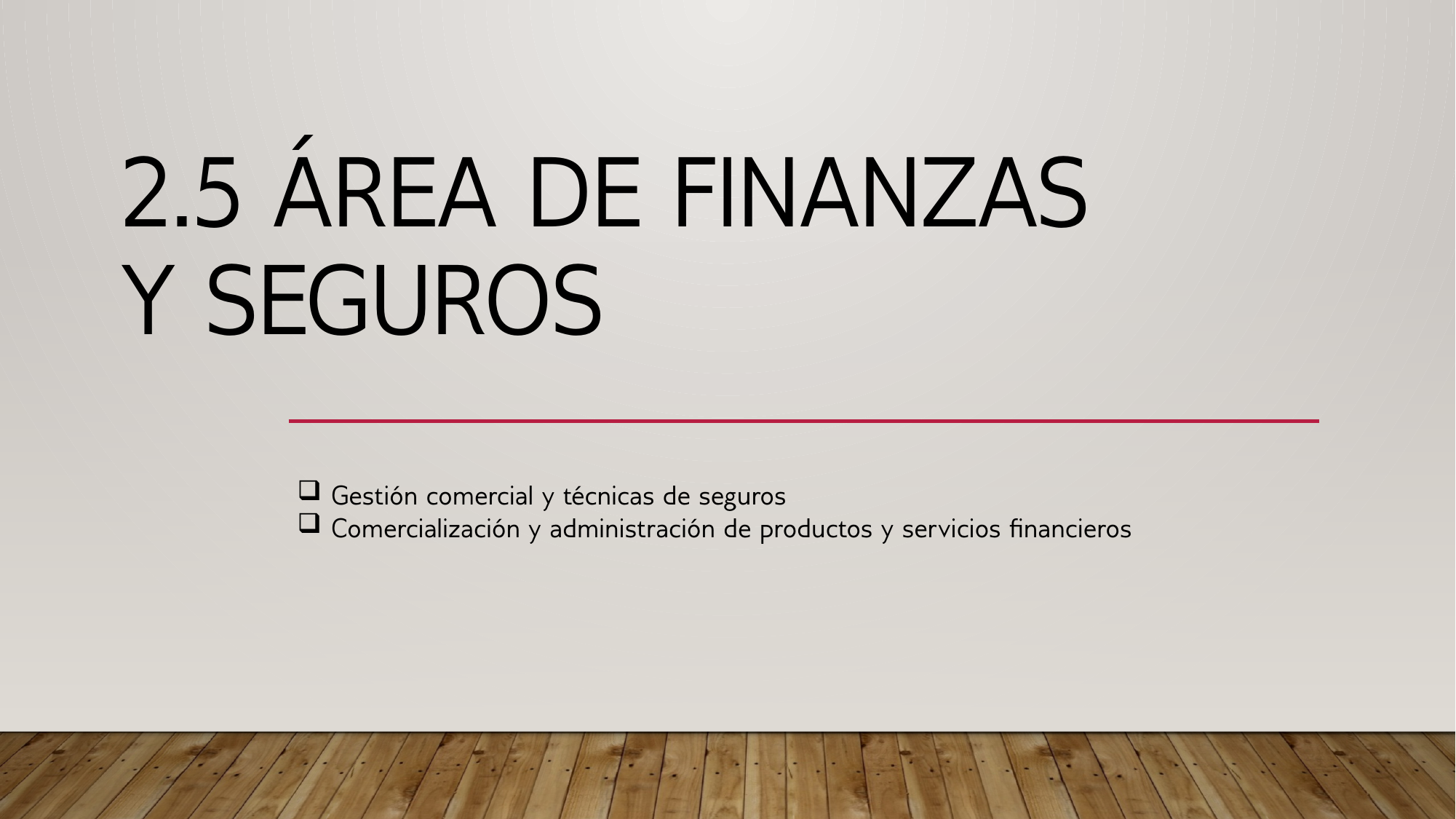

# 2.5 área de finanzas y seguros
Gestión comercial y técnicas de seguros
Comercialización y administración de productos y servicios financieros